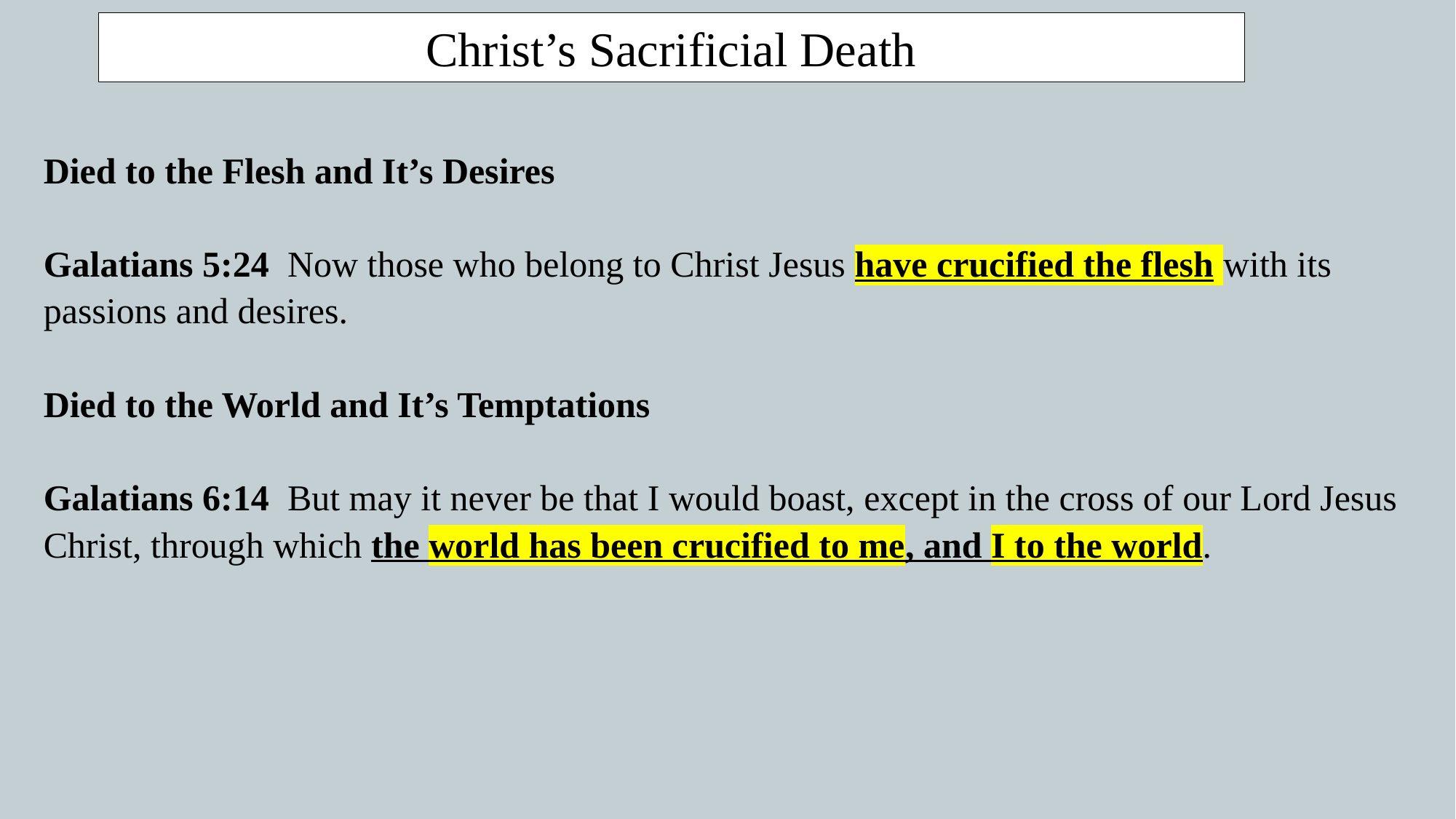

Christ’s Sacrificial Death
Died to the Flesh and It’s Desires

Galatians 5:24  Now those who belong to Christ Jesus have crucified the flesh with its passions and desires.

Died to the World and It’s Temptations

Galatians 6:14  But may it never be that I would boast, except in the cross of our Lord Jesus Christ, through which the world has been crucified to me, and I to the world.